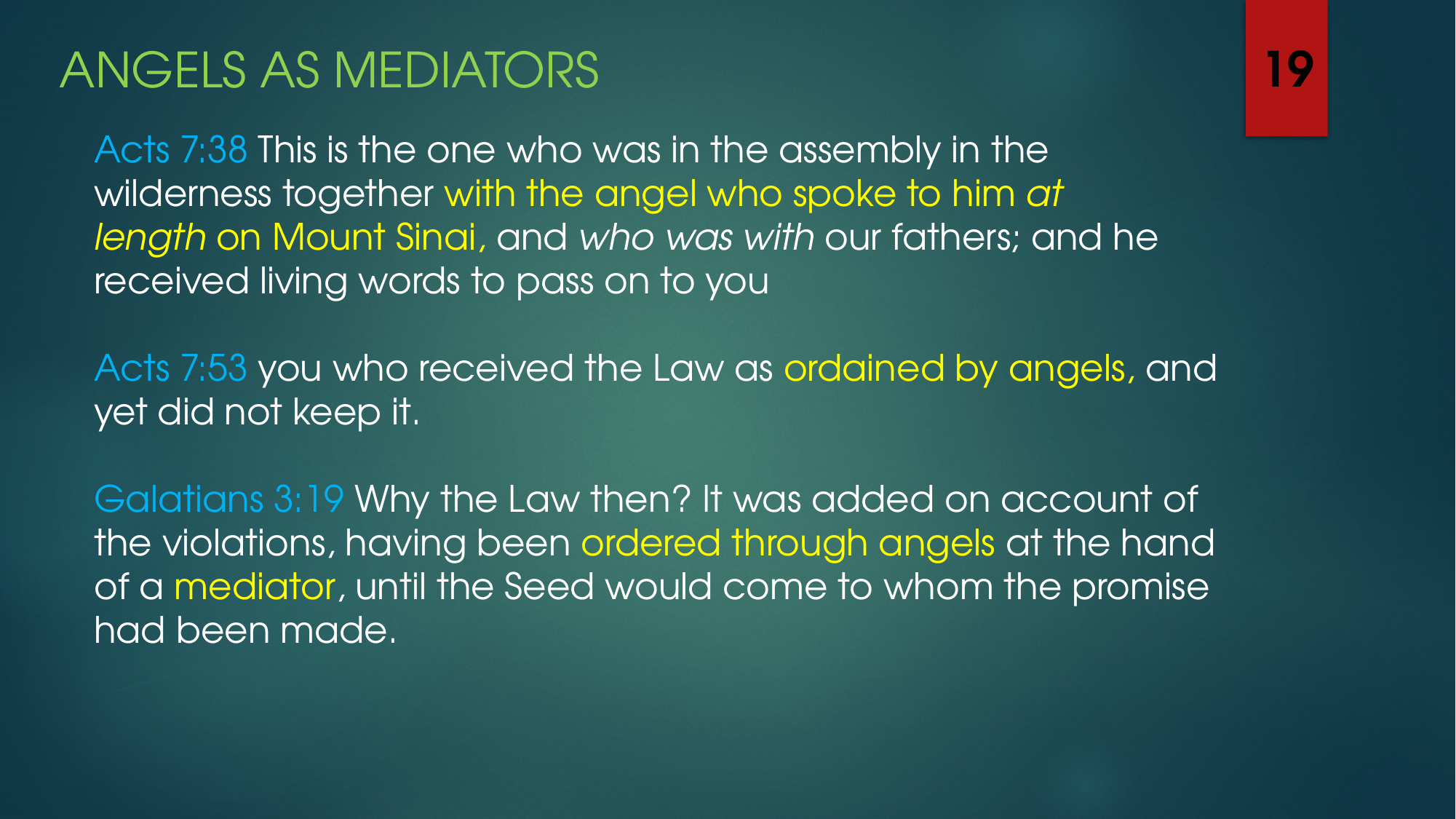

Angels as mediators
19
Acts 7:38 This is the one who was in the assembly in the wilderness together with the angel who spoke to him at length on Mount Sinai, and who was with our fathers; and he received living words to pass on to you

Acts 7:53 you who received the Law as ordained by angels, and yet did not keep it.

Galatians 3:19 Why the Law then? It was added on account of the violations, having been ordered through angels at the hand of a mediator, until the Seed would come to whom the promise had been made.